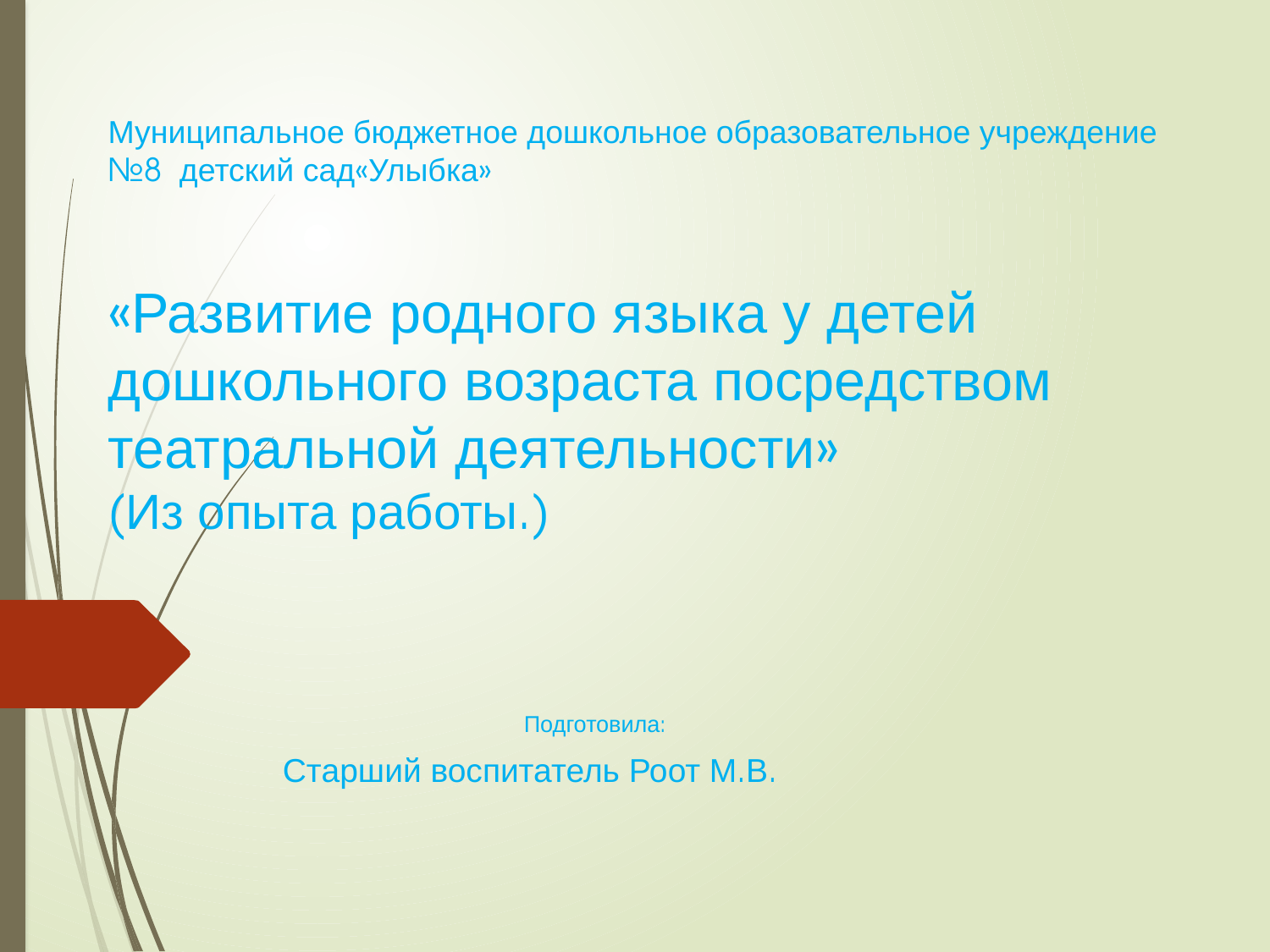

# Муниципальное бюджетное дошкольное образовательное учреждение №8  детский сад«Улыбка» «Развитие родного языка у детей дошкольного возраста посредством театральной деятельности» (Из опыта работы.)

                                      Подготовила:
Старший воспитатель Роот М.В.